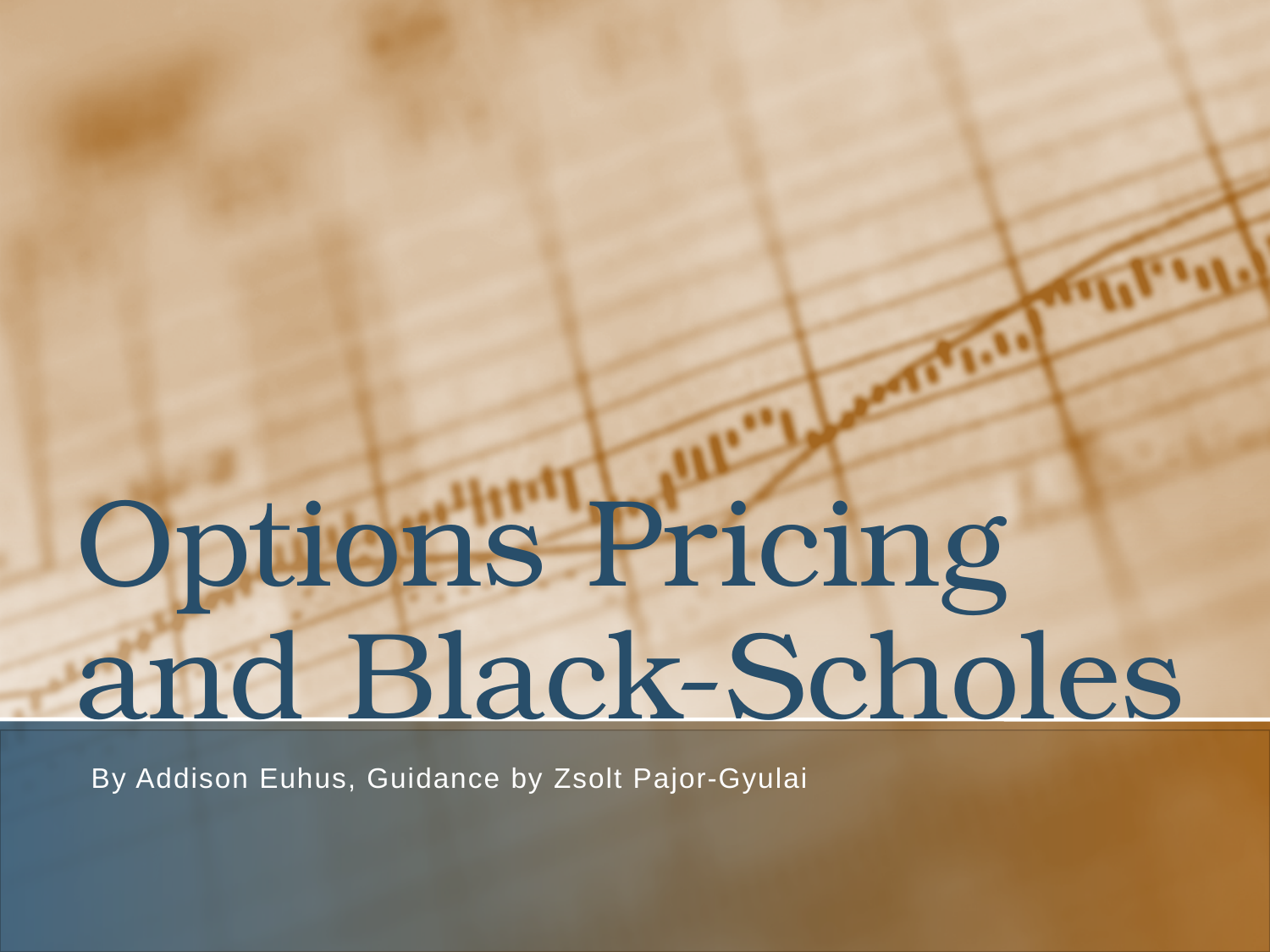

# Options Pricing and Black-Scholes
By Addison Euhus, Guidance by Zsolt Pajor-Gyulai